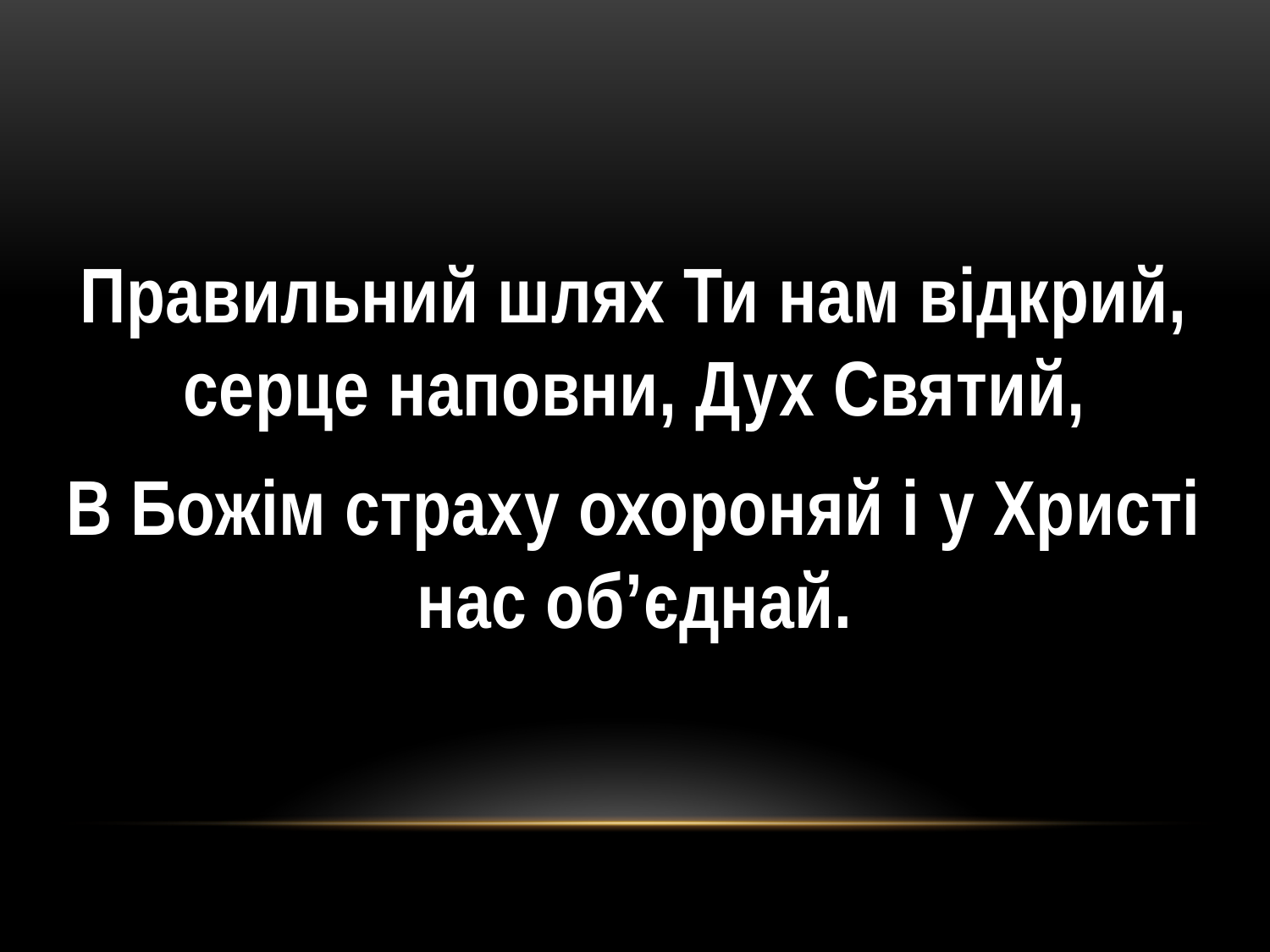

Правильний шлях Ти нам відкрий, серце наповни, Дух Святий,
В Божім страху охороняй і у Христі нас об’єднай.